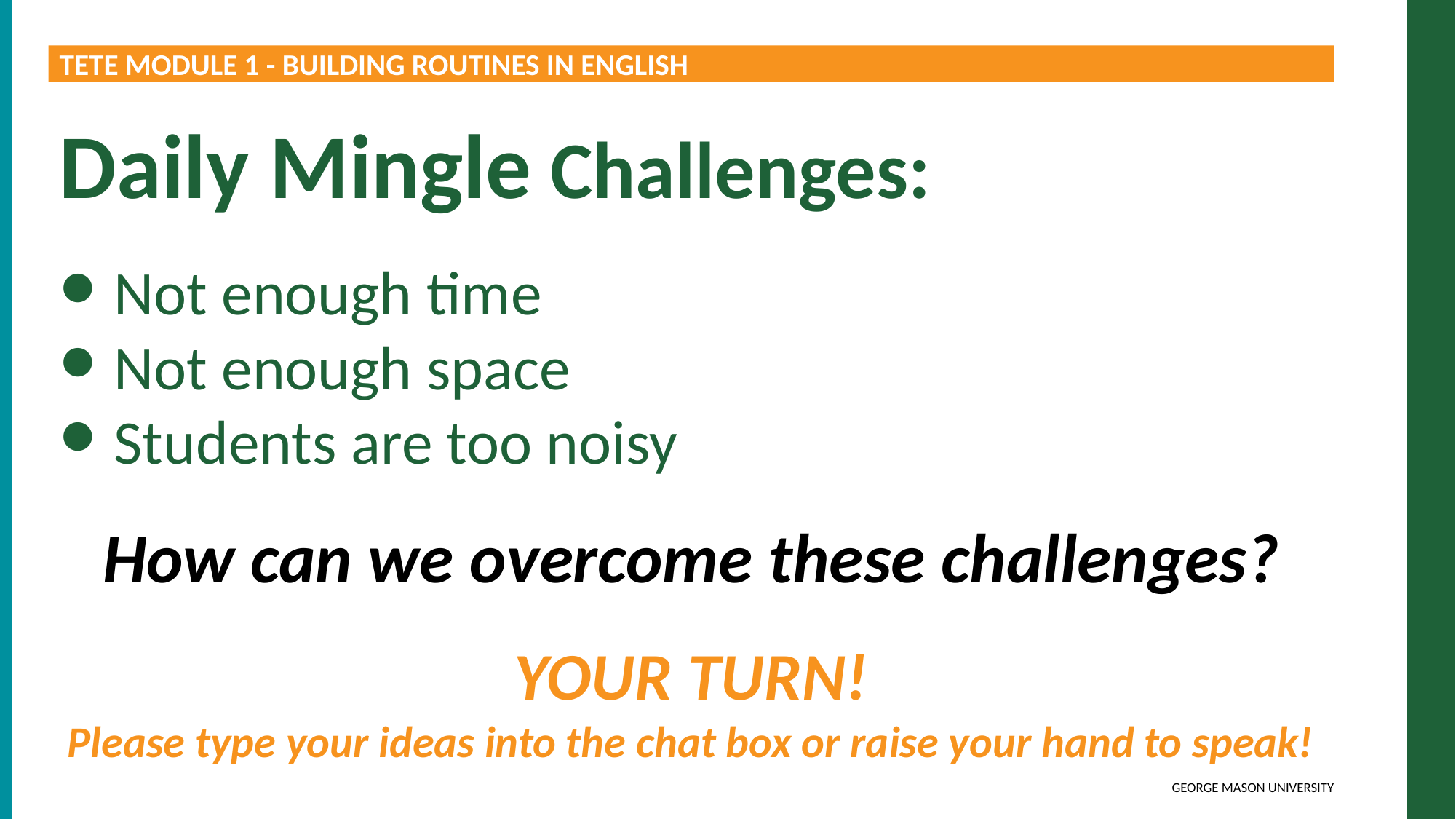

TETE MODULE 1 - BUILDING ROUTINES IN ENGLISH
Daily Mingle Challenges:
Not enough time
Not enough space
Students are too noisy

How can we overcome these challenges?

YOUR TURN!
Please type your ideas into the chat box or raise your hand to speak!